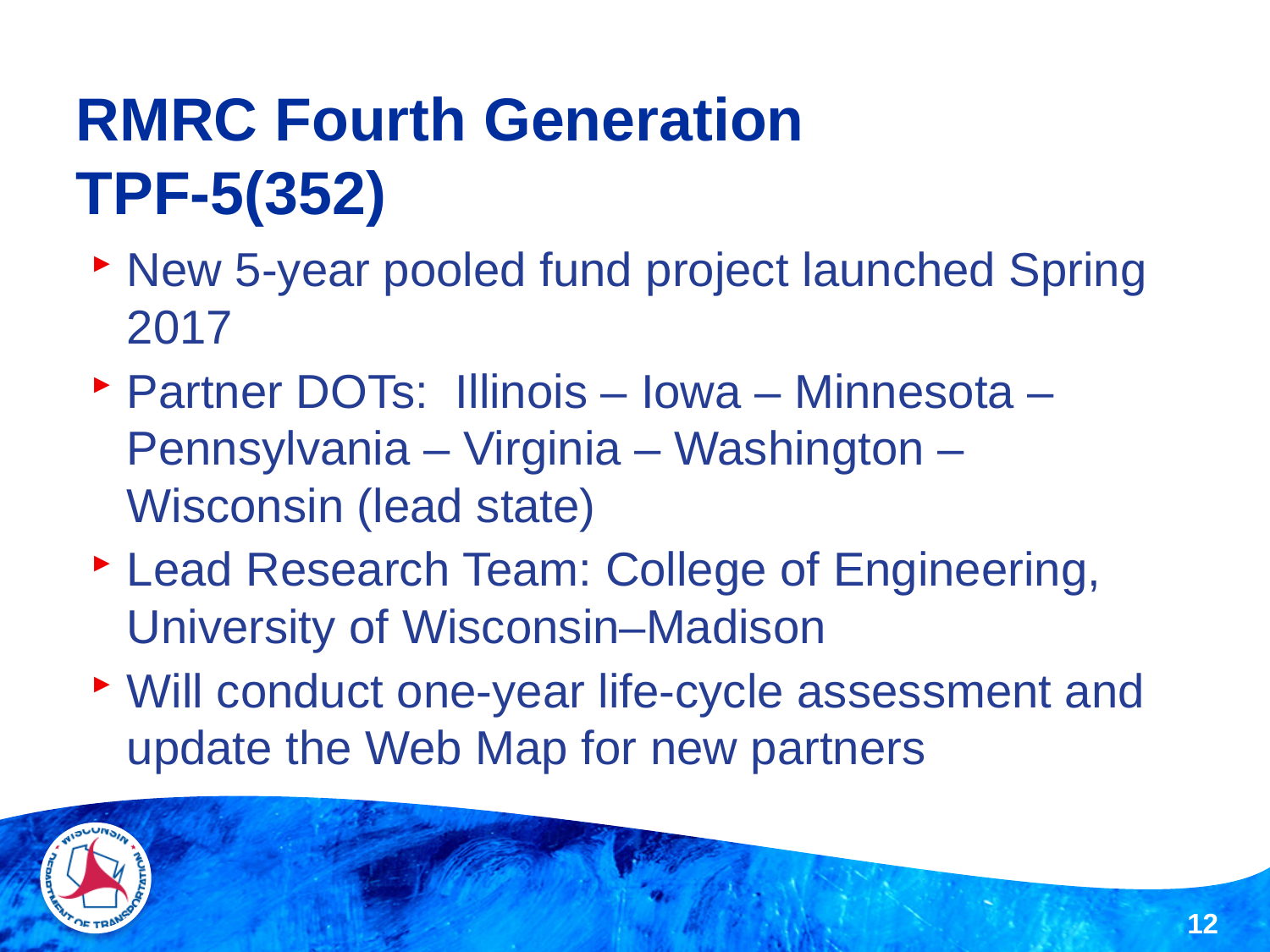

# RMRC Fourth Generation TPF-5(352)
New 5-year pooled fund project launched Spring 2017
Partner DOTs:  Illinois – Iowa – Minnesota – Pennsylvania – Virginia – Washington – Wisconsin (lead state)
Lead Research Team: College of Engineering, University of Wisconsin–Madison
Will conduct one-year life-cycle assessment and update the Web Map for new partners
12